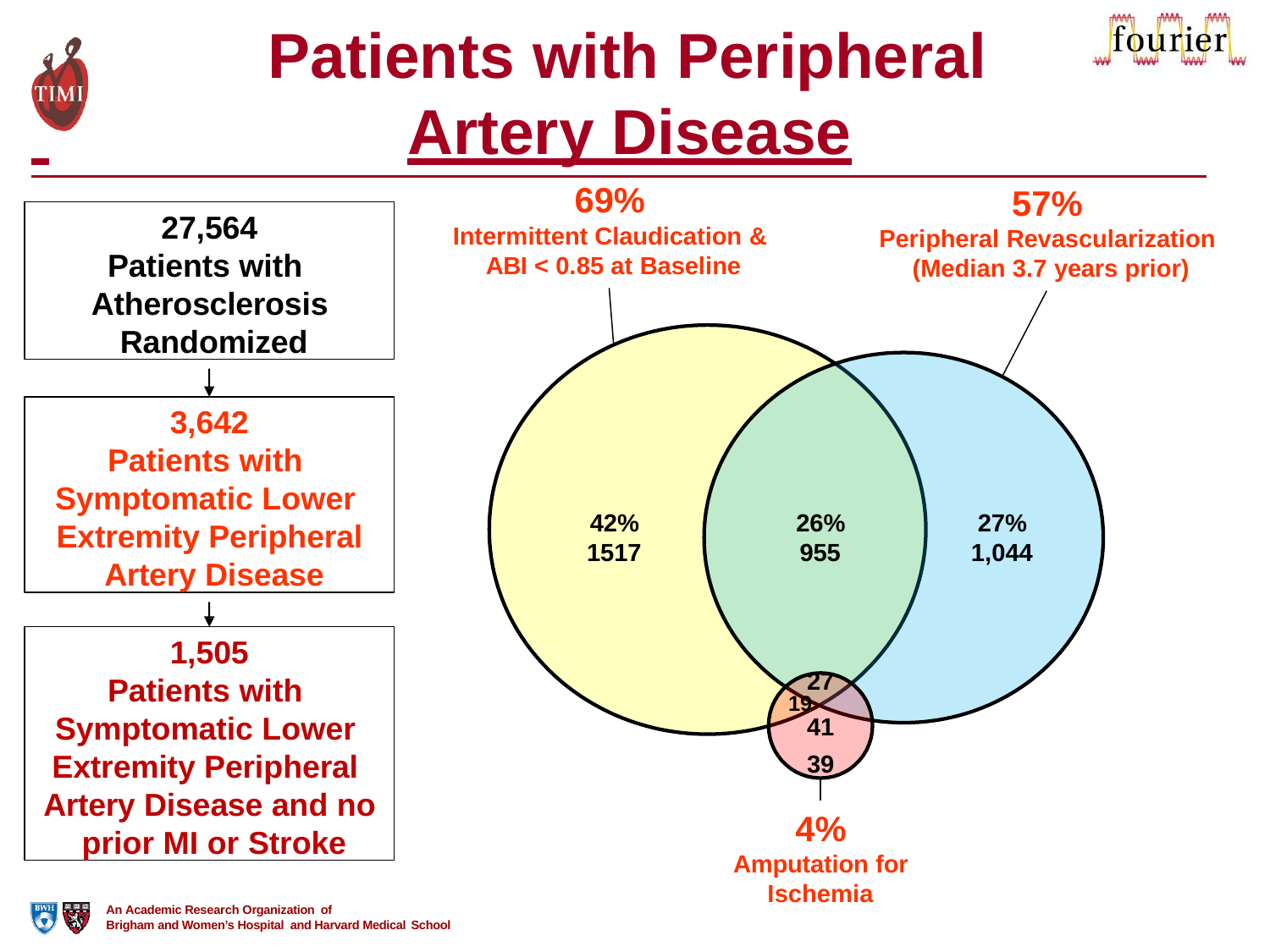

# Patients with Peripheral
 	Artery Disease

69%
Intermittent Claudication &  ABI < 0.85 at Baseline

57%
Peripheral Revascularization  (Median 3.7 years prior)
27,564
Patients with  Atherosclerosis  Randomized

3,642
Patients with  Symptomatic Lower  Extremity Peripheral  Artery Disease
42%
1517
26%
955
27%
1,044

1,505
Patients with  Symptomatic Lower  Extremity Peripheral  Artery Disease and no  prior MI or Stroke
27
19	41
39

4%
Amputation for
Ischemia

An Academic Research Organization of
Brigham and Women’s Hospital  and Harvard Medical School